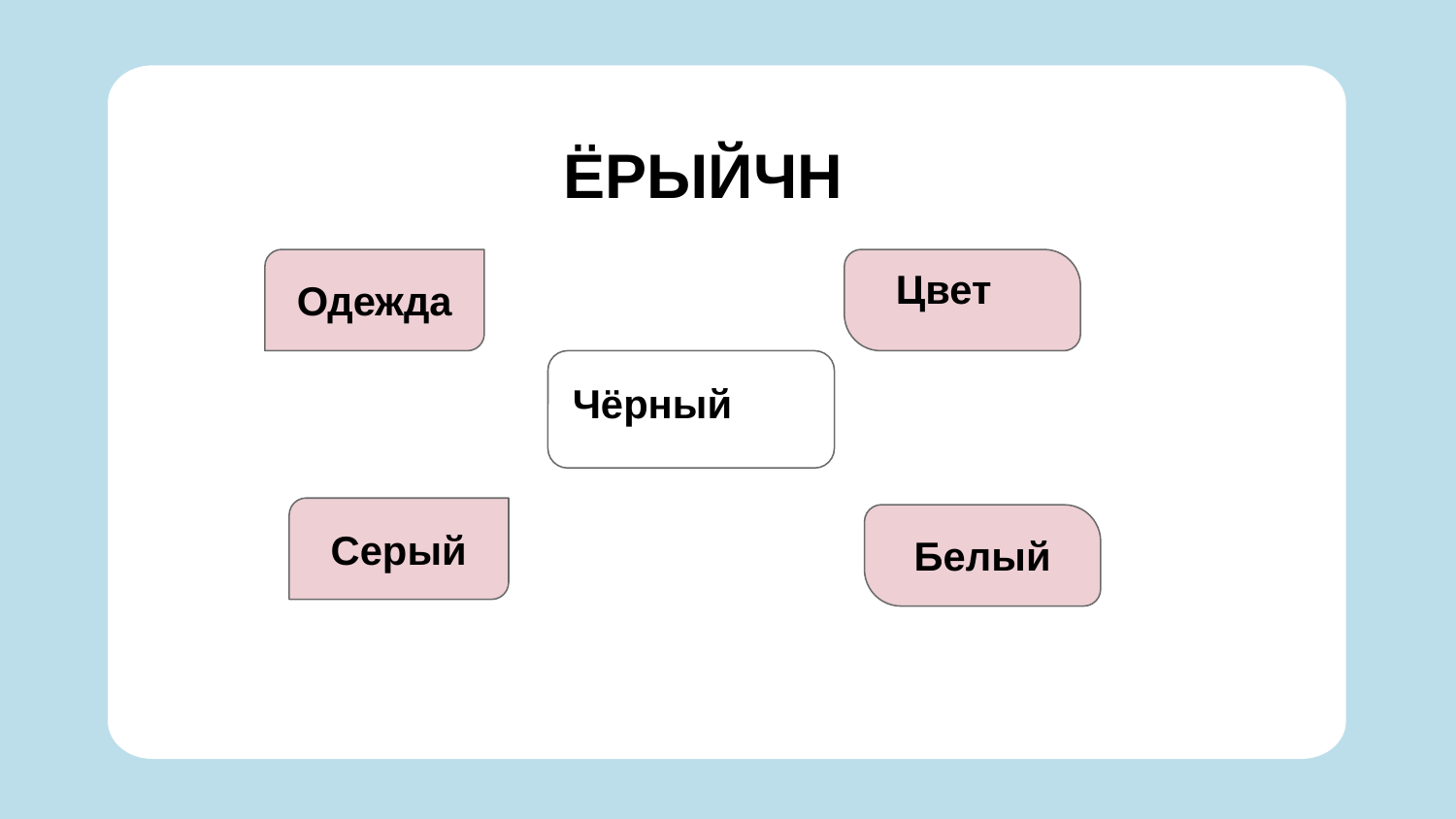

# ЁРЫЙЧН
Одежда

Цвет

Чёрный
Серый
Белый